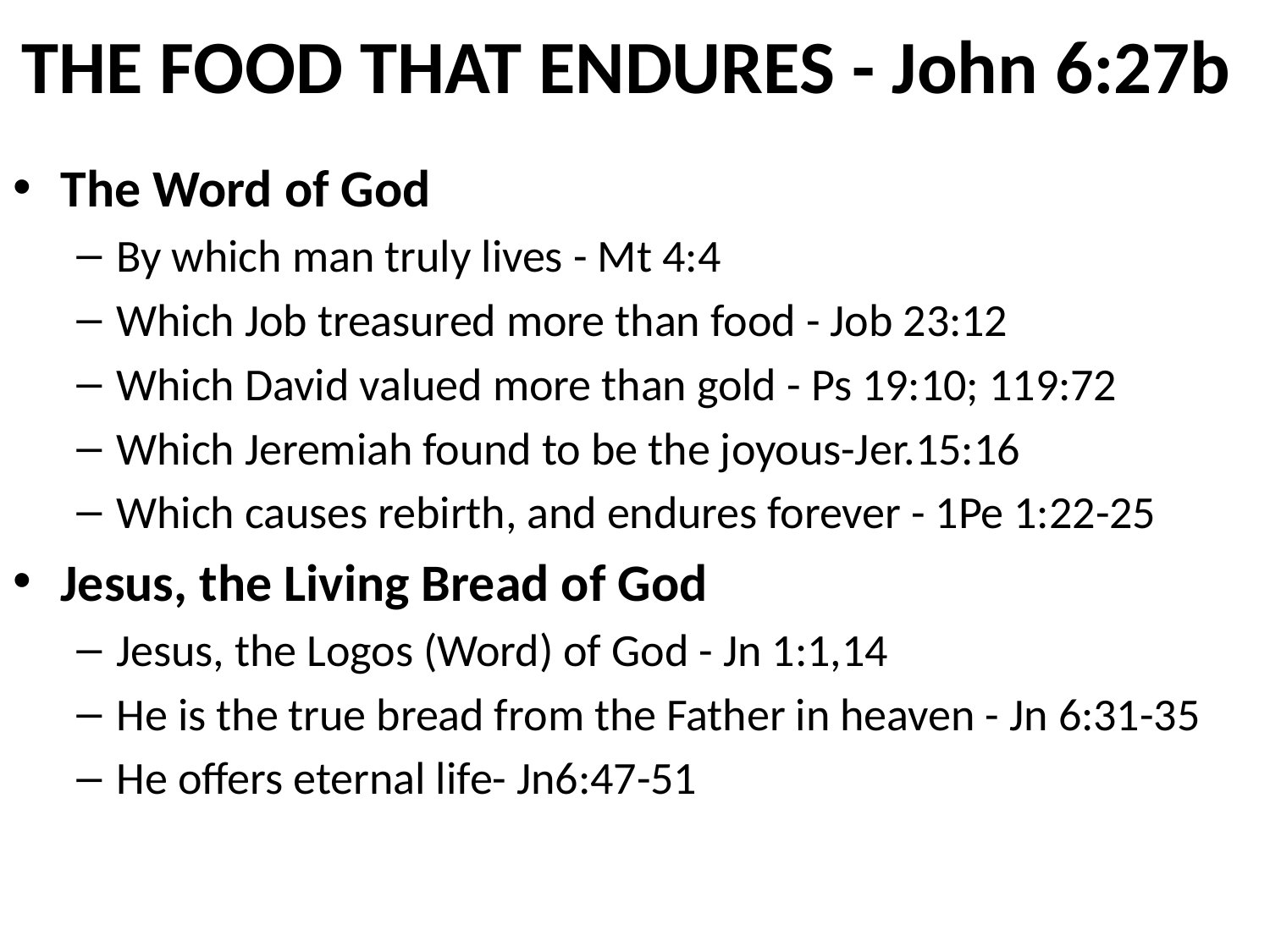

# THE FOOD THAT ENDURES - John 6:27b
The Word of God
By which man truly lives - Mt 4:4
Which Job treasured more than food - Job 23:12
Which David valued more than gold - Ps 19:10; 119:72
Which Jeremiah found to be the joyous-Jer.15:16
Which causes rebirth, and endures forever - 1Pe 1:22-25
Jesus, the Living Bread of God
Jesus, the Logos (Word) of God - Jn 1:1,14
He is the true bread from the Father in heaven - Jn 6:31-35
He offers eternal life- Jn6:47-51